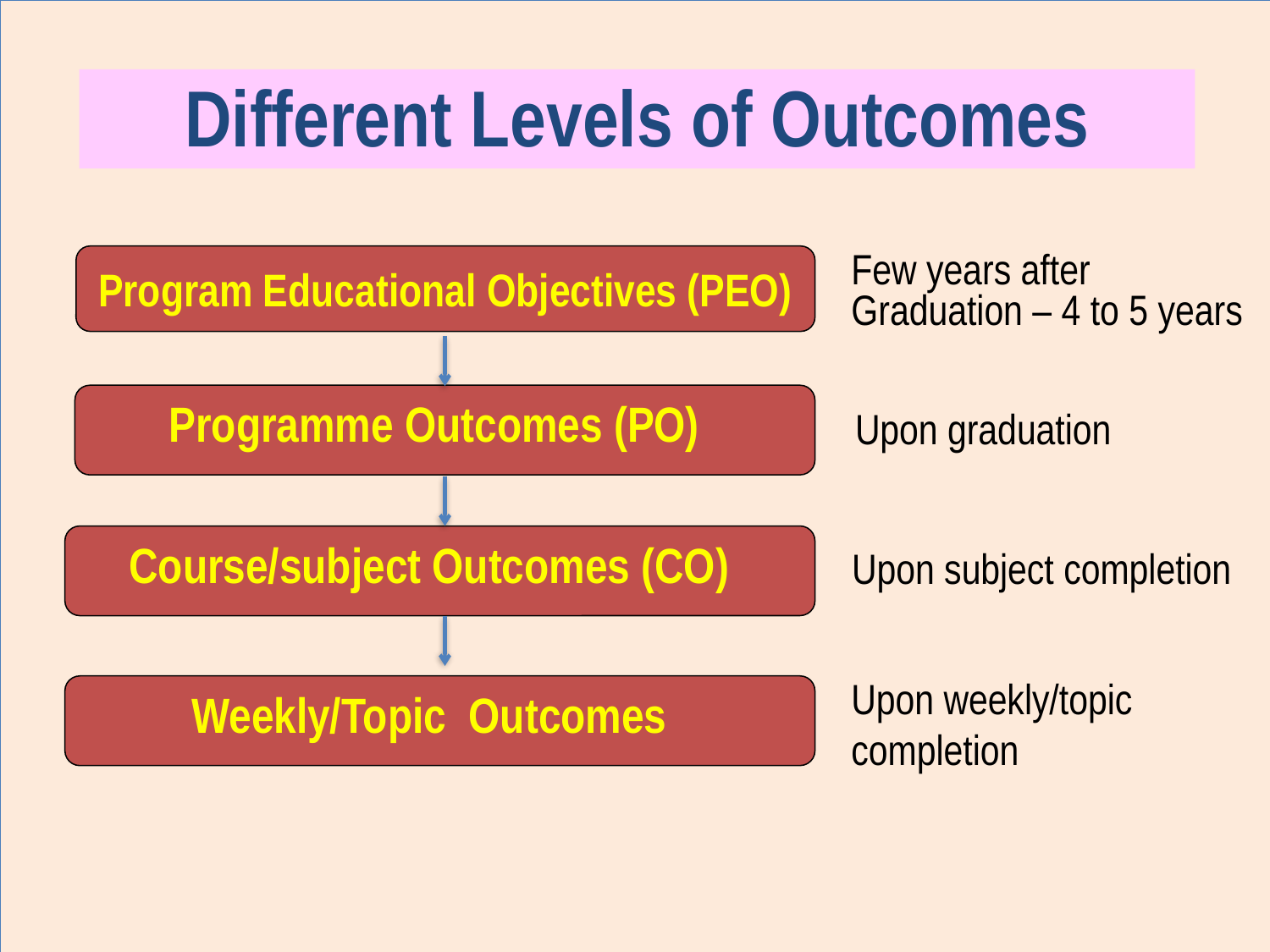

Different Levels of Outcomes
Few years after
Graduation – 4 to 5 years
Program Educational Objectives (PEO)
Programme Outcomes (PO)
Upon graduation
Course/subject Outcomes (CO)
Upon subject completion
Upon weekly/topic completion
Weekly/Topic  Outcomes